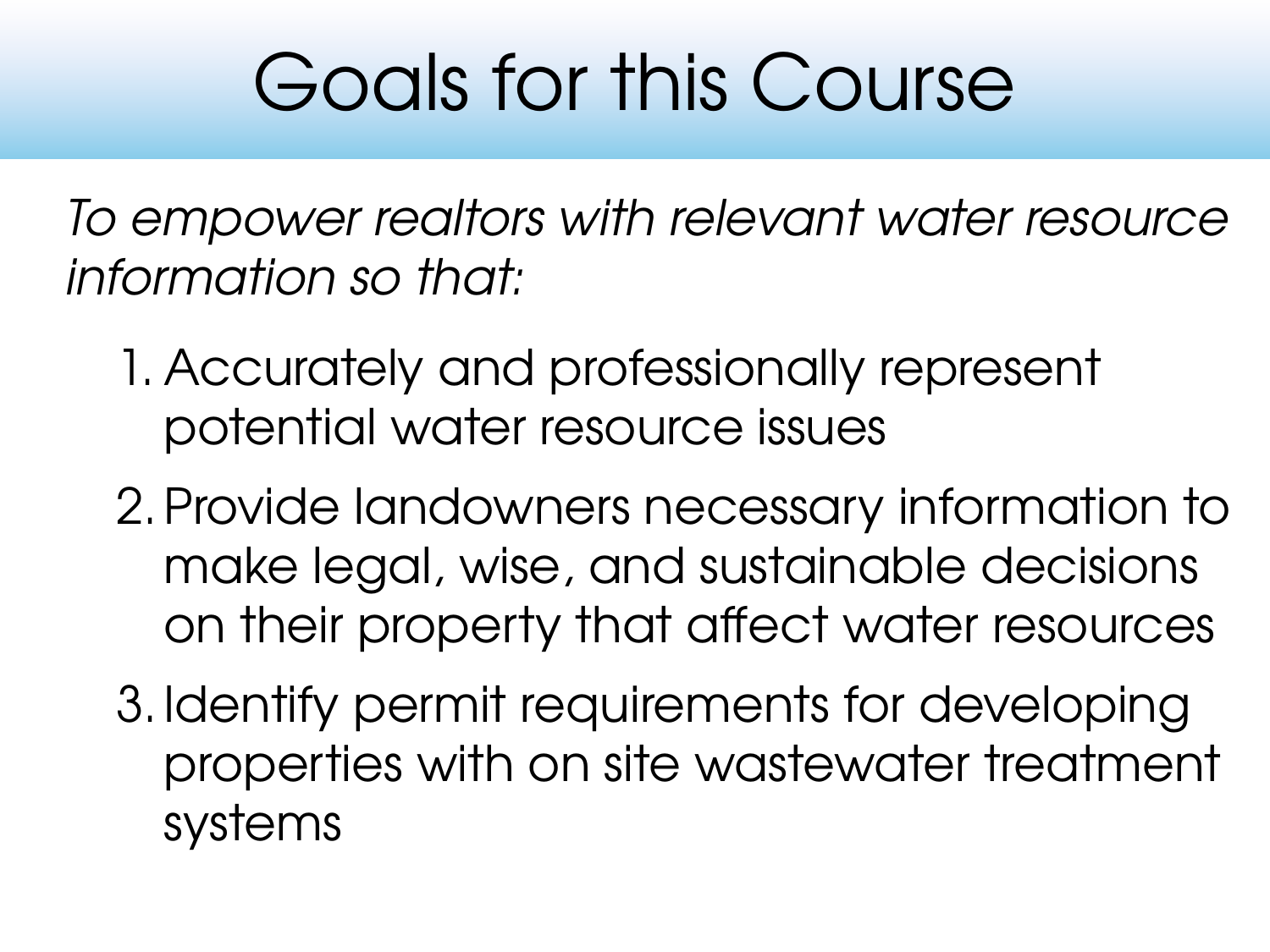

# Goals for this Course
To empower realtors with relevant water resource information so that:
Accurately and professionally represent potential water resource issues
Provide landowners necessary information to make legal, wise, and sustainable decisions on their property that affect water resources
Identify permit requirements for developing properties with on site wastewater treatment systems